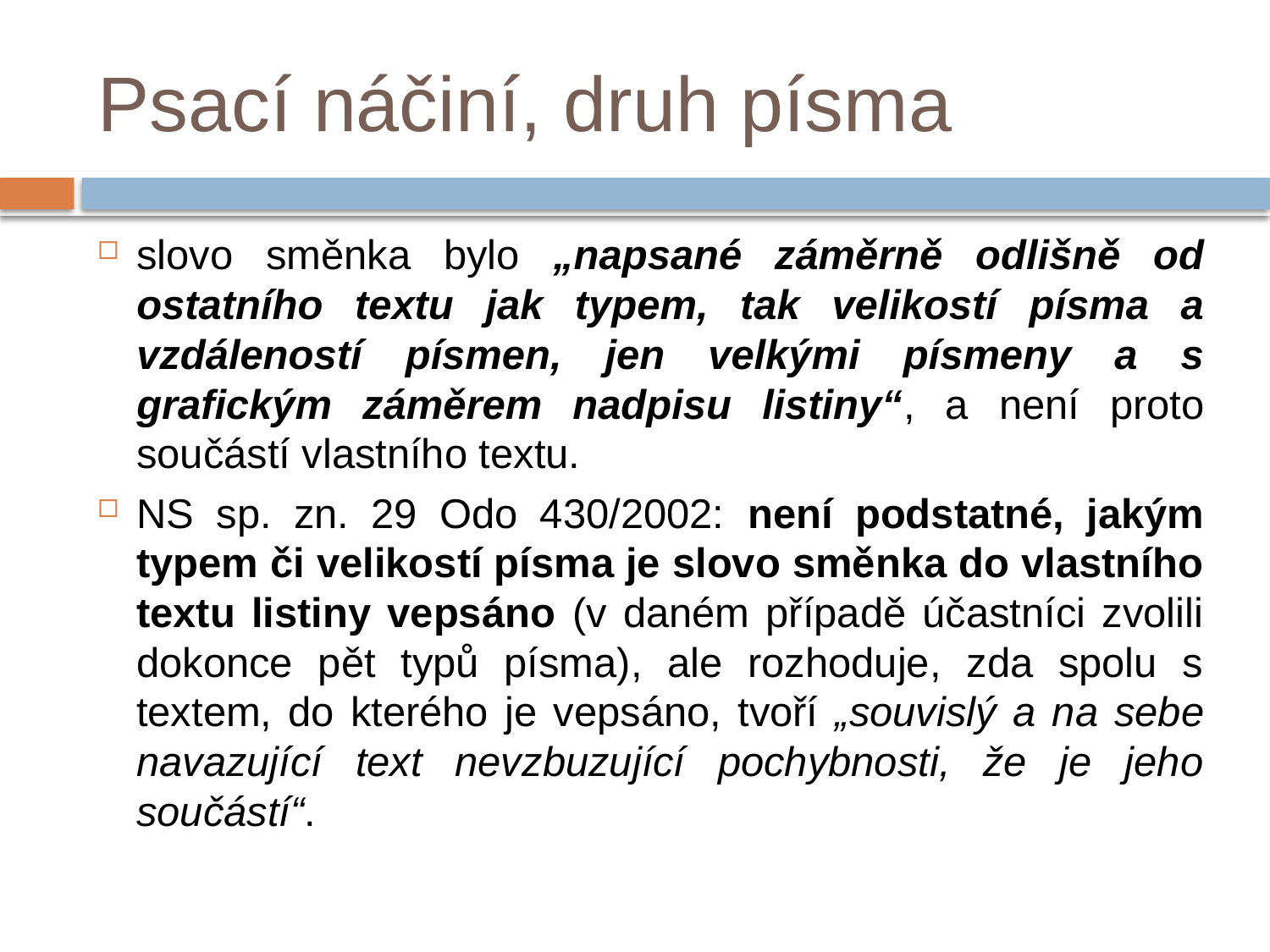

# Psací náčiní, druh písma
slovo směnka bylo „napsané záměrně odlišně od ostatního textu jak typem, tak velikostí písma a vzdáleností písmen, jen velkými písmeny a s grafickým záměrem nadpisu listiny“, a není proto součástí vlastního textu.
NS sp. zn. 29 Odo 430/2002: není podstatné, jakým typem či velikostí písma je slovo směnka do vlastního textu listiny vepsáno (v daném případě účastníci zvolili dokonce pět typů písma), ale rozhoduje, zda spolu s textem, do kterého je vepsáno, tvoří „souvislý a na sebe navazující text nevzbuzující pochybnosti, že je jeho součástí“.